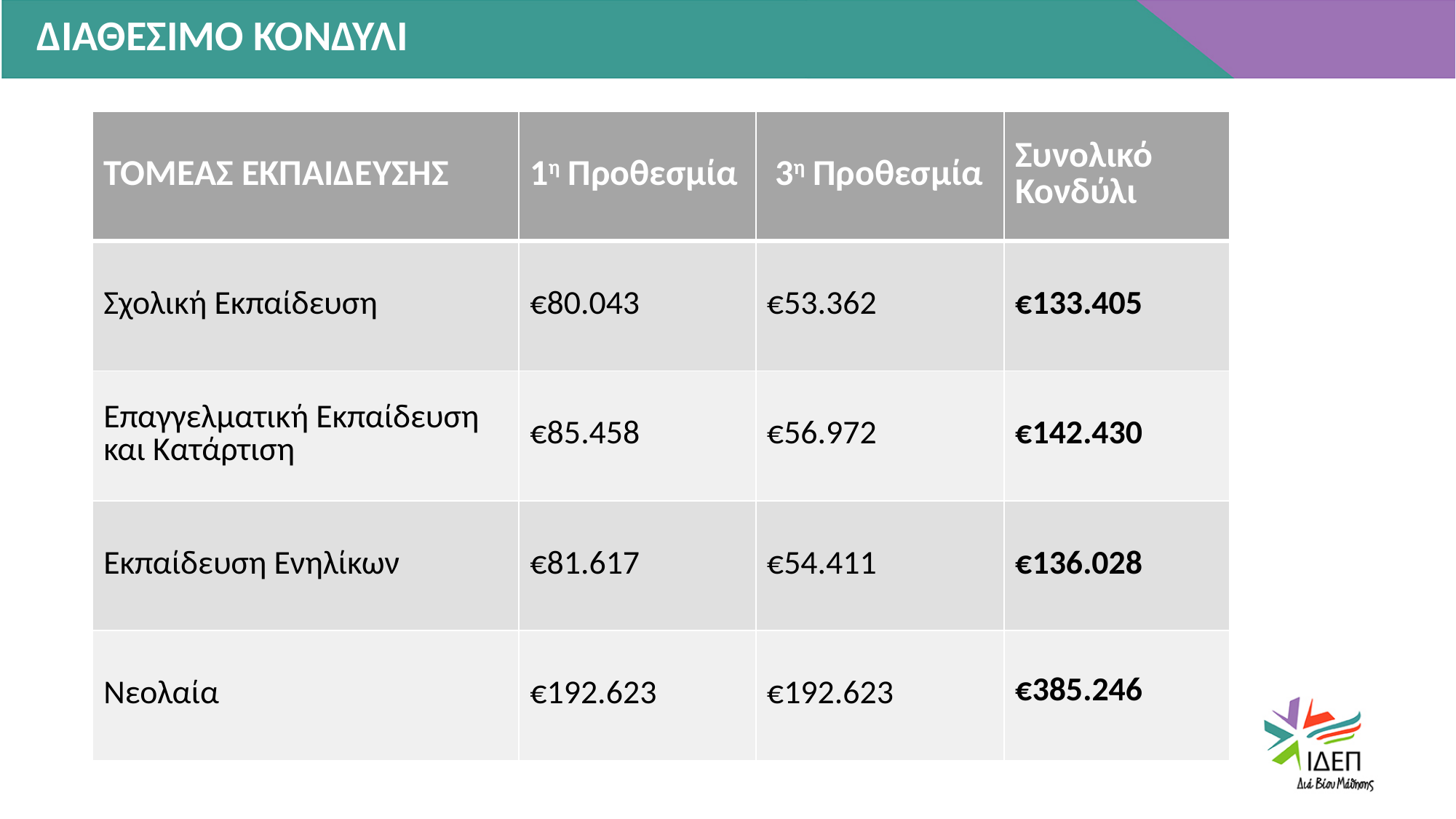

ΔΙΑΘΕΣΙΜΟ ΚΟΝΔΥΛΙ
| ΤΟΜΕΑΣ ΕΚΠΑΙΔΕΥΣΗΣ | 1η Προθεσμία | 3η Προθεσμία | Συνολικό Κονδύλι |
| --- | --- | --- | --- |
| Σχολική Εκπαίδευση | €80.043 | €53.362 | €133.405 |
| Επαγγελματική Εκπαίδευση και Κατάρτιση | €85.458 | €56.972 | €142.430 |
| Εκπαίδευση Ενηλίκων | €81.617 | €54.411 | €136.028 |
| Νεολαία | €192.623 | €192.623 | €385.246 |